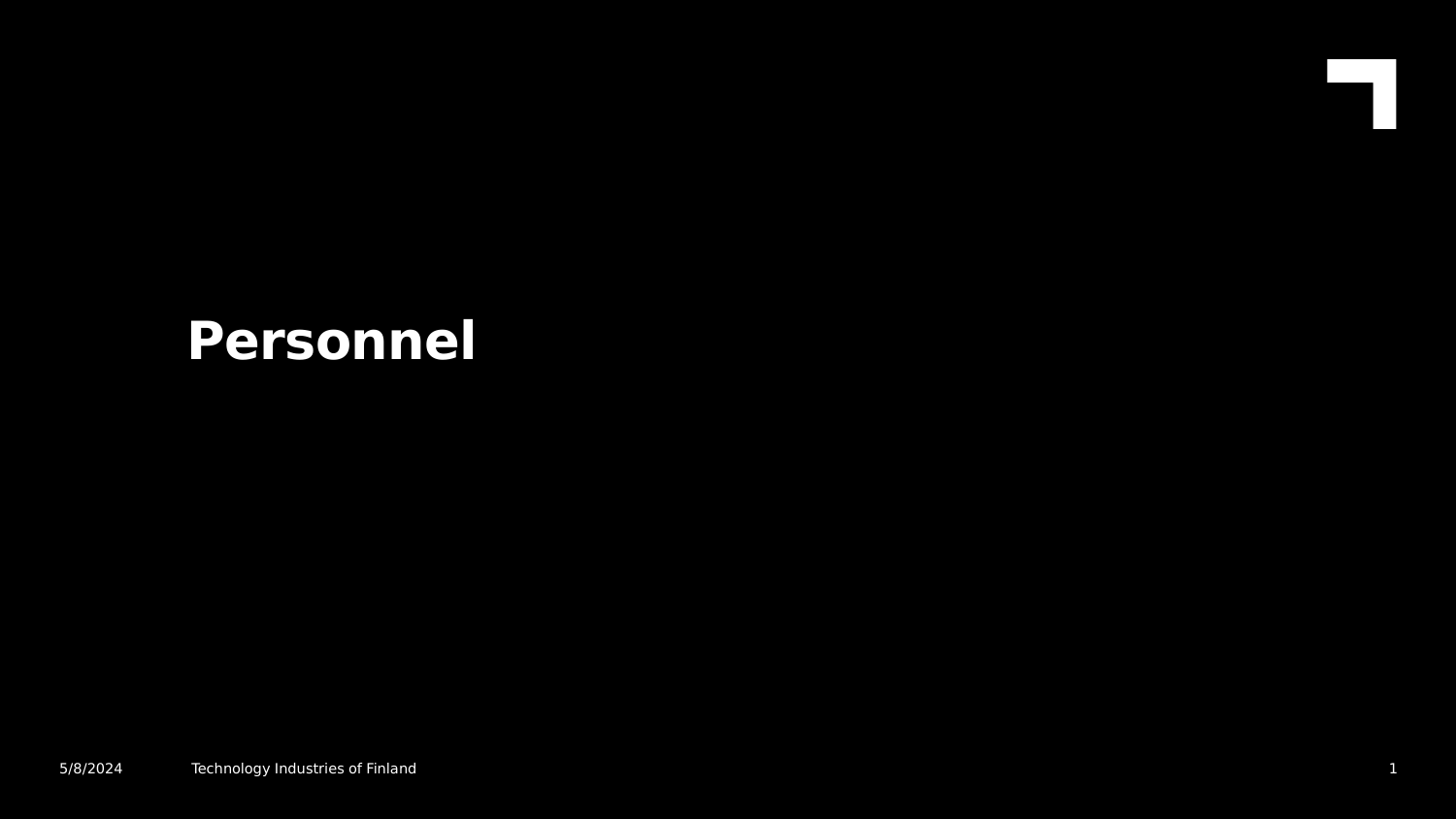

Personnel
5/8/2024
Technology Industries of Finland
1